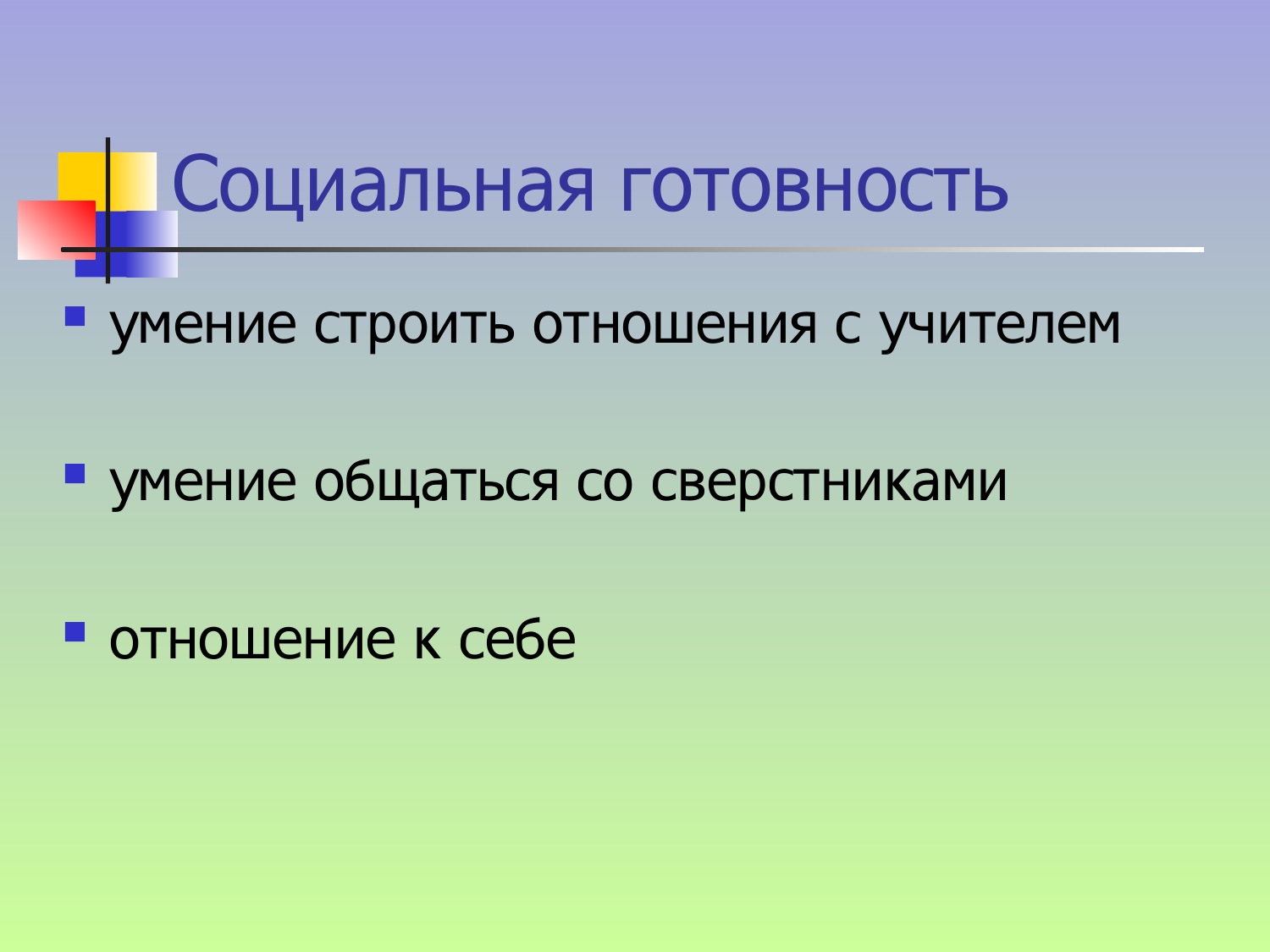

# Социальная готовность
умение строить отношения с учителем

умение общаться со сверстниками

отношение к себе